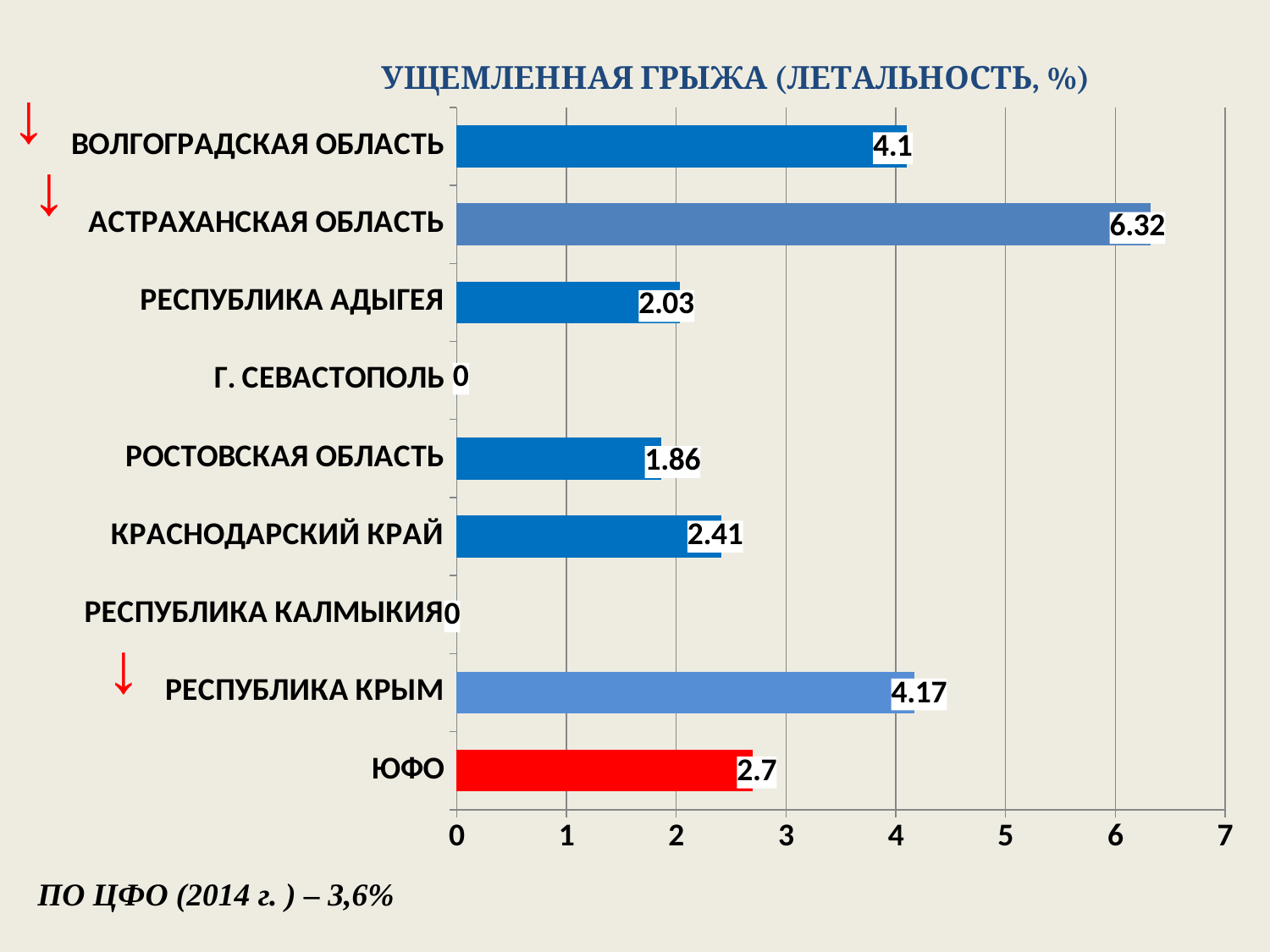

### Chart: УЩЕМЛЕННАЯ ГРЫЖА (ЛЕТАЛЬНОСТЬ, %)

| Category | ОБЩАЯ |
|---|---|
| ЮФО | 2.7 |
| РЕСПУБЛИКА КРЫМ | 4.17 |
| РЕСПУБЛИКА КАЛМЫКИЯ | 0.0 |
| КРАСНОДАРСКИЙ КРАЙ | 2.41 |
| РОСТОВСКАЯ ОБЛАСТЬ | 1.86 |
| Г. СЕВАСТОПОЛЬ | 0.0 |
| РЕСПУБЛИКА АДЫГЕЯ | 2.03 |
| АСТРАХАНСКАЯ ОБЛАСТЬ | 6.32 |
| ВОЛГОГРАДСКАЯ ОБЛАСТЬ | 4.1 |
 ↓
 ↓
 ↓

ПО ЦФО (2014 г. ) – 3,6%